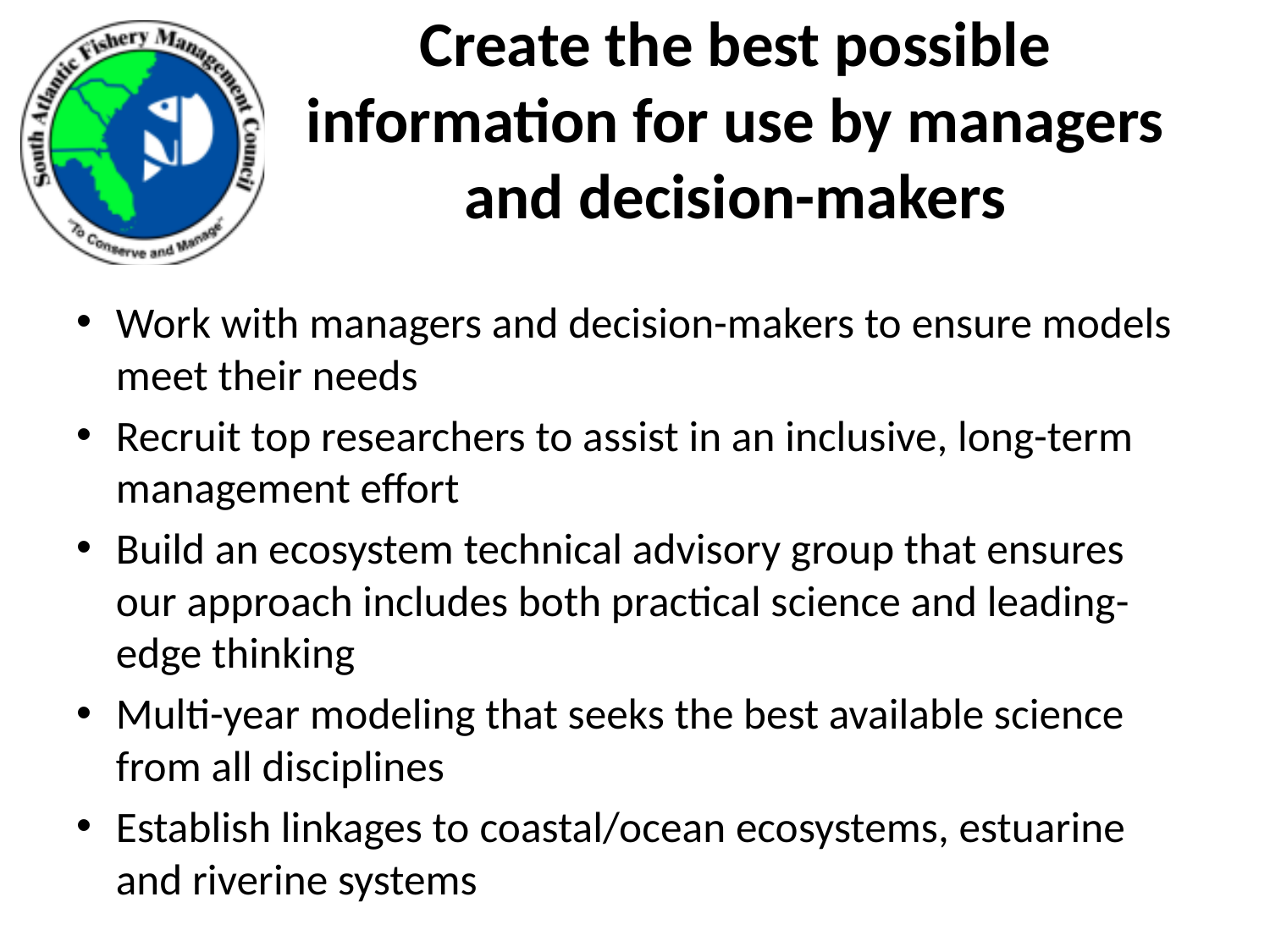

# Create the best possible information for use by managers and decision-makers
Work with managers and decision-makers to ensure models meet their needs
Recruit top researchers to assist in an inclusive, long-term management effort
Build an ecosystem technical advisory group that ensures our approach includes both practical science and leading-edge thinking
Multi-year modeling that seeks the best available science from all disciplines
Establish linkages to coastal/ocean ecosystems, estuarine and riverine systems